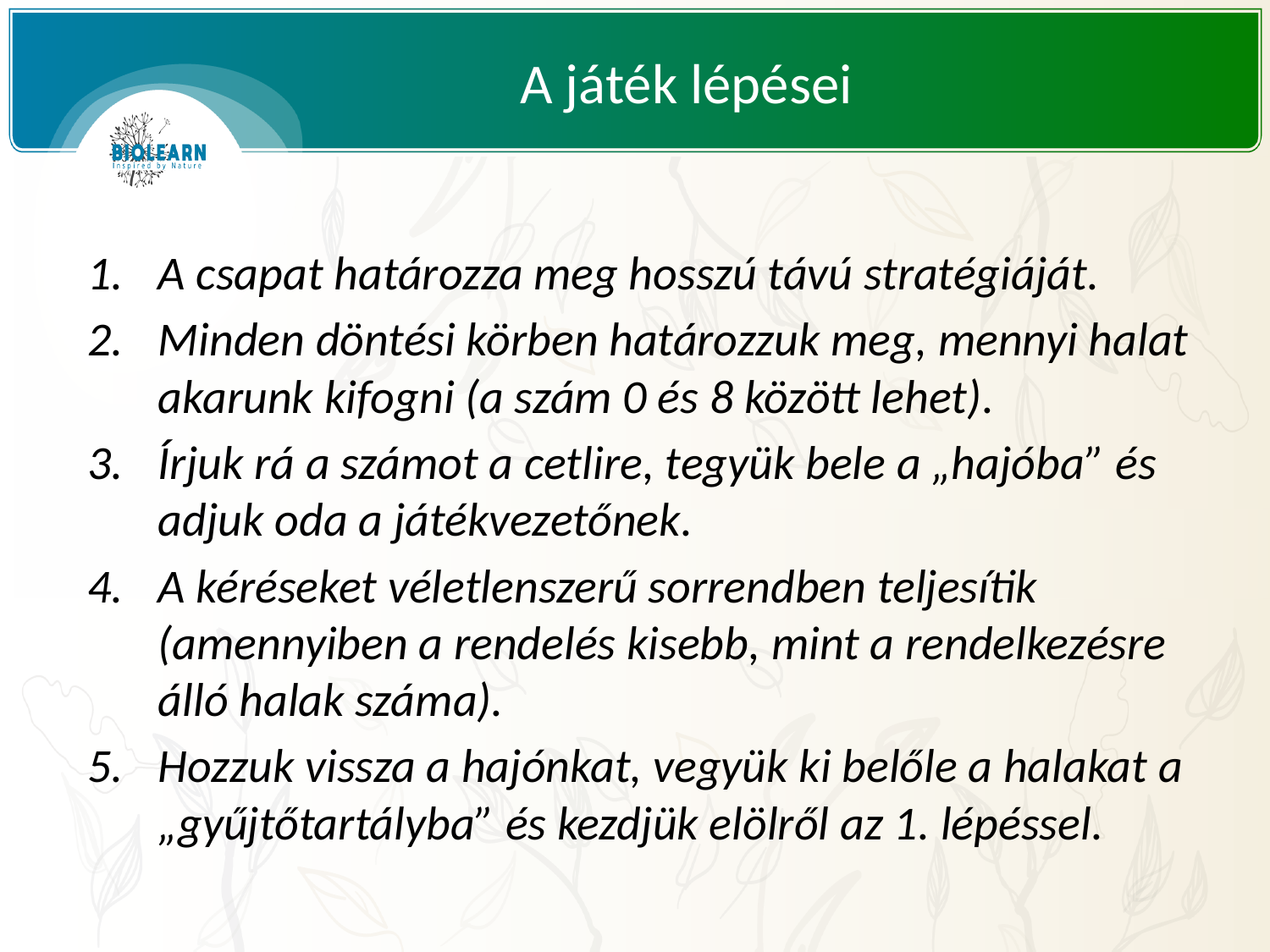

# A játék lépései
A csapat határozza meg hosszú távú stratégiáját.
Minden döntési körben határozzuk meg, mennyi halat akarunk kifogni (a szám 0 és 8 között lehet).
Írjuk rá a számot a cetlire, tegyük bele a „hajóba” és adjuk oda a játékvezetőnek.
A kéréseket véletlenszerű sorrendben teljesítik (amennyiben a rendelés kisebb, mint a rendelkezésre álló halak száma).
Hozzuk vissza a hajónkat, vegyük ki belőle a halakat a „gyűjtőtartályba” és kezdjük elölről az 1. lépéssel.